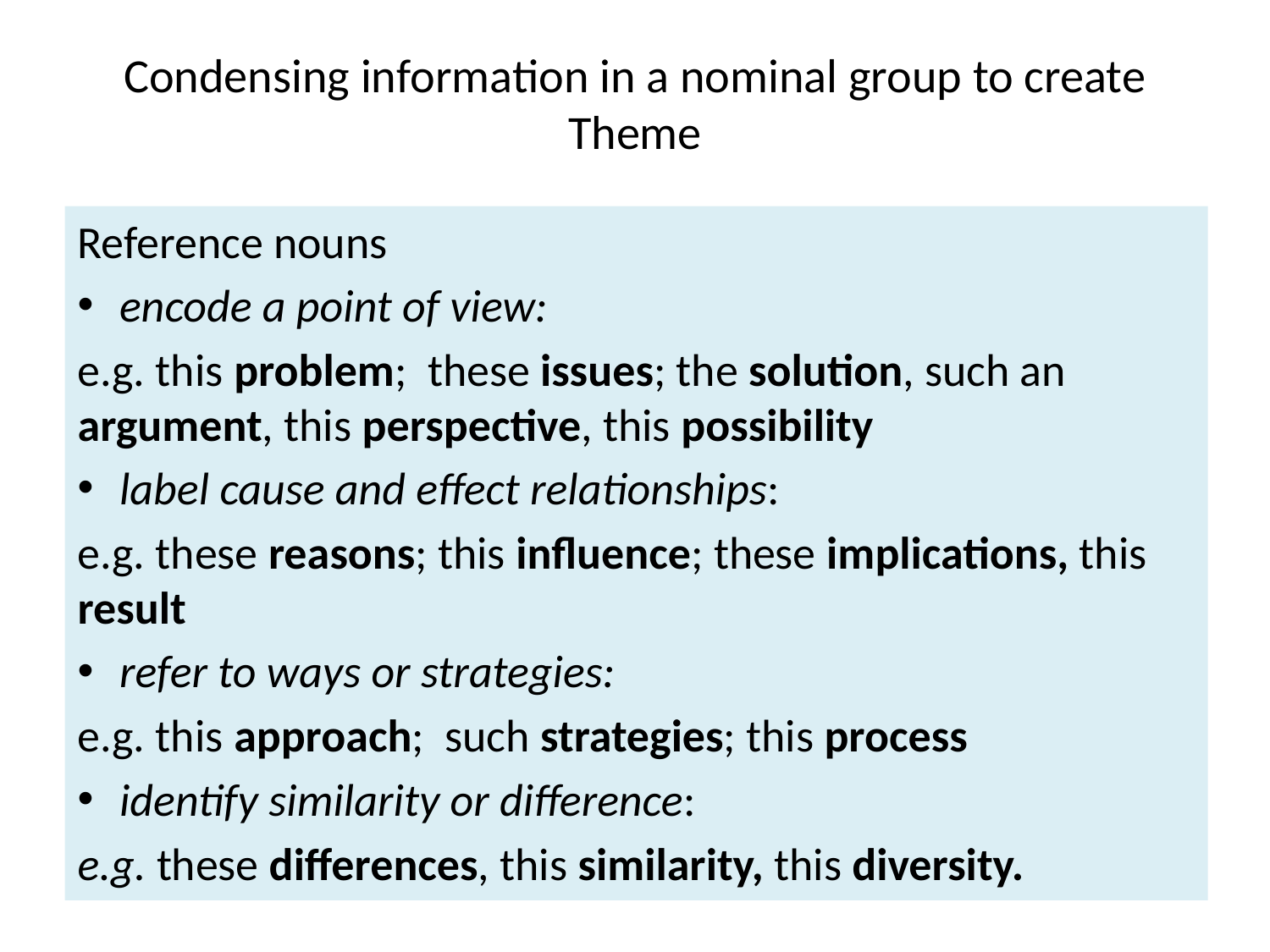

# Condensing information in a nominal group to create Theme
Reference nouns
encode a point of view:
e.g. this problem;  these issues; the solution, such an argument, this perspective, this possibility
label cause and effect relationships:
e.g. these reasons; this influence; these implications, this result
refer to ways or strategies:
e.g. this approach;  such strategies; this process
identify similarity or difference:
e.g. these differences, this similarity, this diversity.